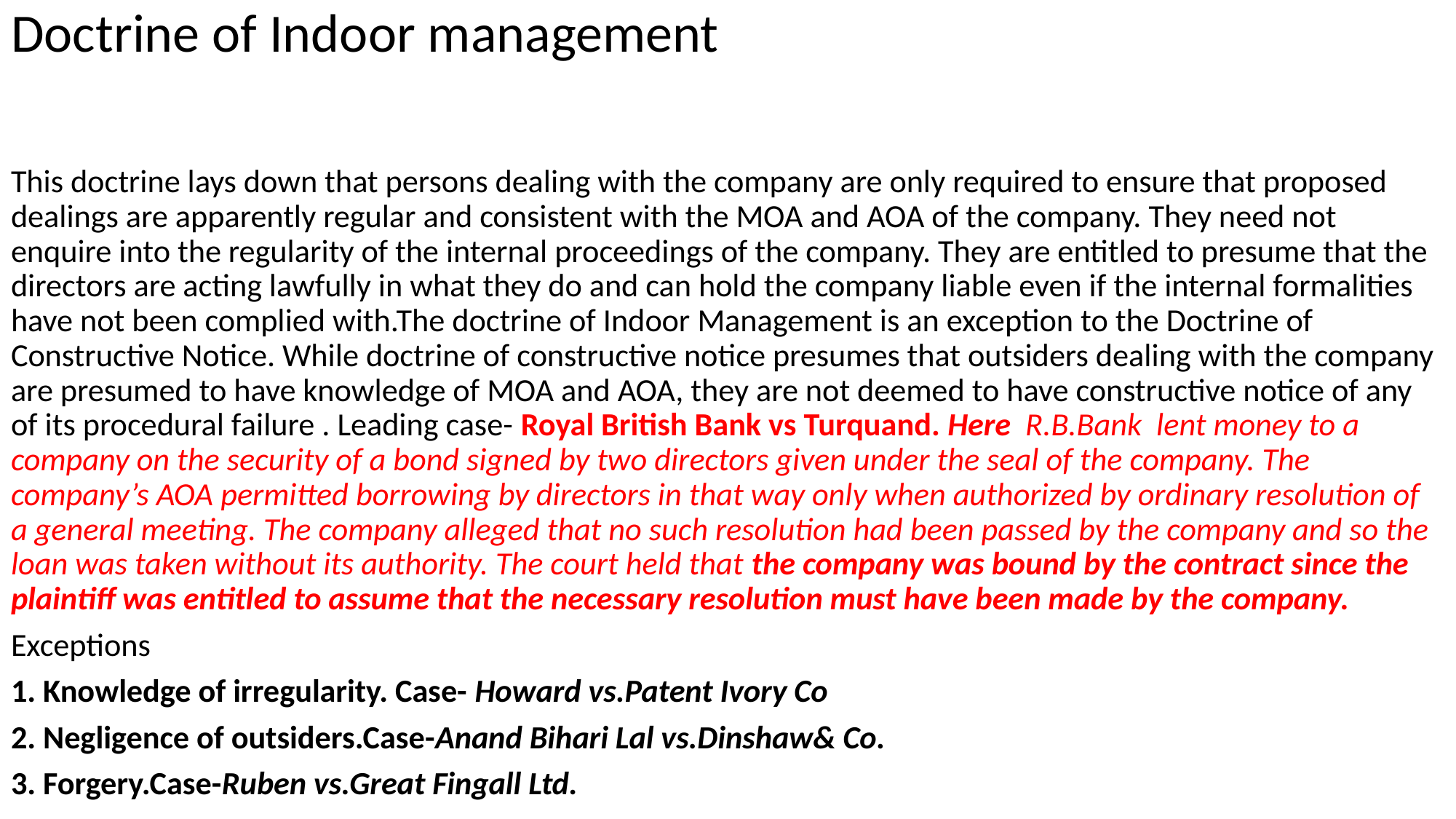

# Doctrine of Indoor management
This doctrine lays down that persons dealing with the company are only required to ensure that proposed dealings are apparently regular and consistent with the MOA and AOA of the company. They need not enquire into the regularity of the internal proceedings of the company. They are entitled to presume that the directors are acting lawfully in what they do and can hold the company liable even if the internal formalities have not been complied with.The doctrine of Indoor Management is an exception to the Doctrine of Constructive Notice. While doctrine of constructive notice presumes that outsiders dealing with the company are presumed to have knowledge of MOA and AOA, they are not deemed to have constructive notice of any of its procedural failure . Leading case- Royal British Bank vs Turquand. Here  R.B.Bank  lent money to a company on the security of a bond signed by two directors given under the seal of the company. The company’s AOA permitted borrowing by directors in that way only when authorized by ordinary resolution of a general meeting. The company alleged that no such resolution had been passed by the company and so the loan was taken without its authority. The court held that the company was bound by the contract since the plaintiff was entitled to assume that the necessary resolution must have been made by the company.
Exceptions
1. Knowledge of irregularity. Case- Howard vs.Patent Ivory Co
2. Negligence of outsiders.Case-Anand Bihari Lal vs.Dinshaw& Co.
3. Forgery.Case-Ruben vs.Great Fingall Ltd.